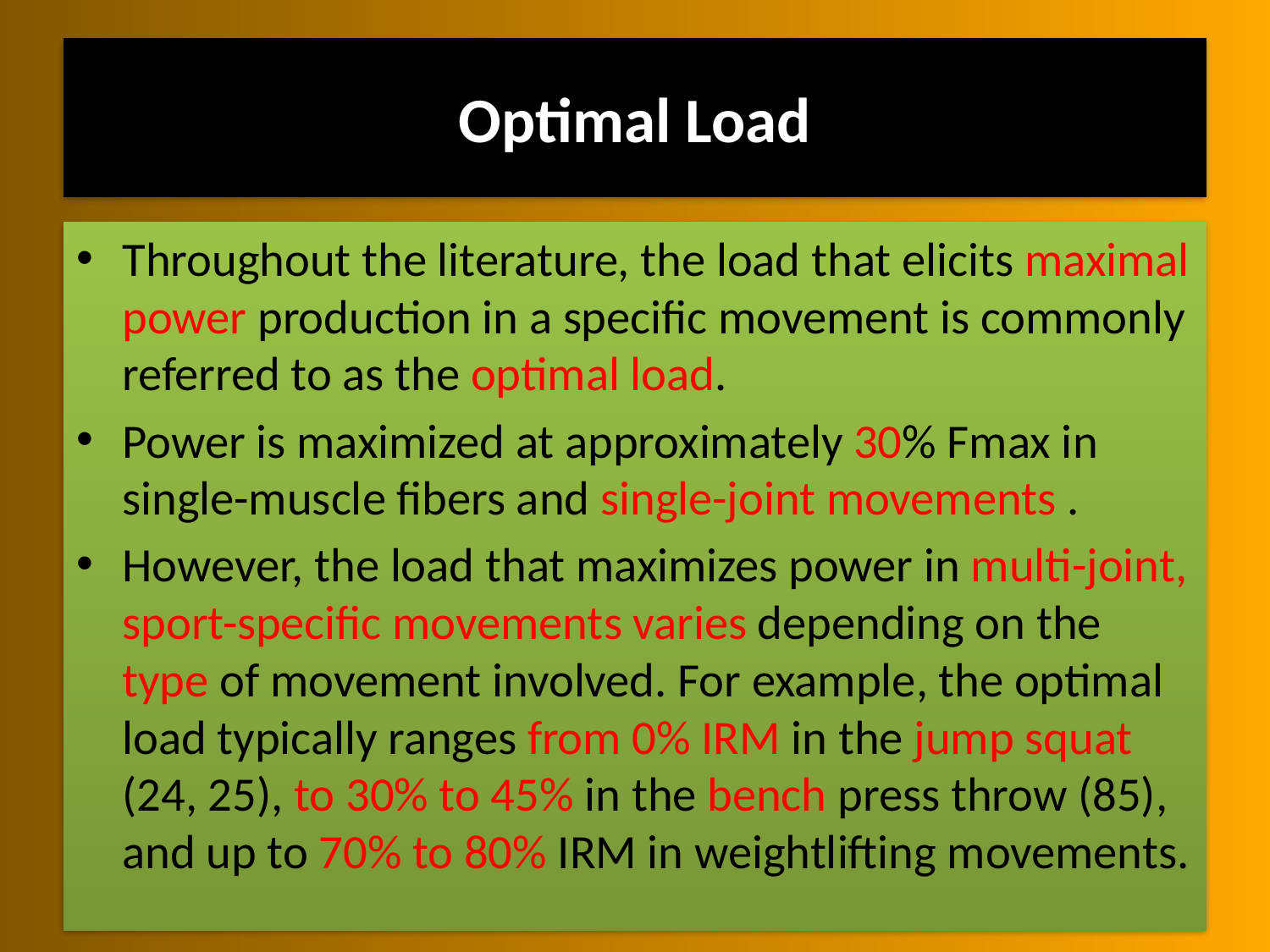

# Optimal Load
Throughout the literature, the load that elicits maximal power production in a specific movement is commonly referred to as the optimal load.
Power is maximized at approximately 30% Fmax in single-muscle fibers and single-joint movements .
However, the load that maximizes power in multi-joint, sport-specific movements varies depending on the type of movement involved. For example, the optimal load typically ranges from 0% IRM in the jump squat (24, 25), to 30% to 45% in the bench press throw (85), and up to 70% to 80% IRM in weightlifting movements.